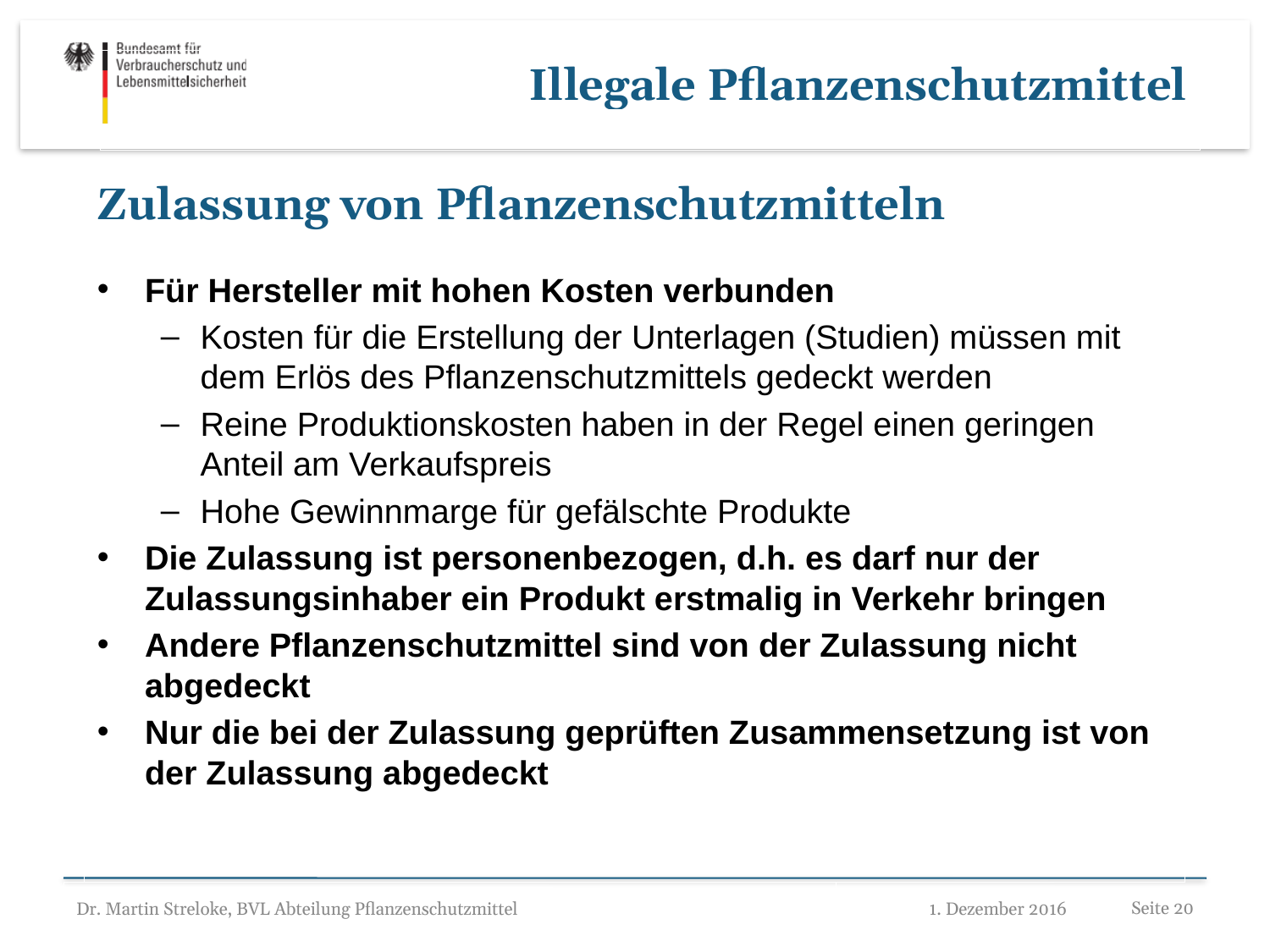

Illegale Pflanzenschutzmittel
Zulassung von Pflanzenschutzmitteln
Für Hersteller mit hohen Kosten verbunden
Kosten für die Erstellung der Unterlagen (Studien) müssen mit dem Erlös des Pflanzenschutzmittels gedeckt werden
Reine Produktionskosten haben in der Regel einen geringen Anteil am Verkaufspreis
Hohe Gewinnmarge für gefälschte Produkte
Die Zulassung ist personenbezogen, d.h. es darf nur der Zulassungsinhaber ein Produkt erstmalig in Verkehr bringen
Andere Pflanzenschutzmittel sind von der Zulassung nicht abgedeckt
Nur die bei der Zulassung geprüften Zusammensetzung ist von der Zulassung abgedeckt

Dr. Martin Streloke, BVL Abteilung Pflanzenschutzmittel
1. Dezember 2016